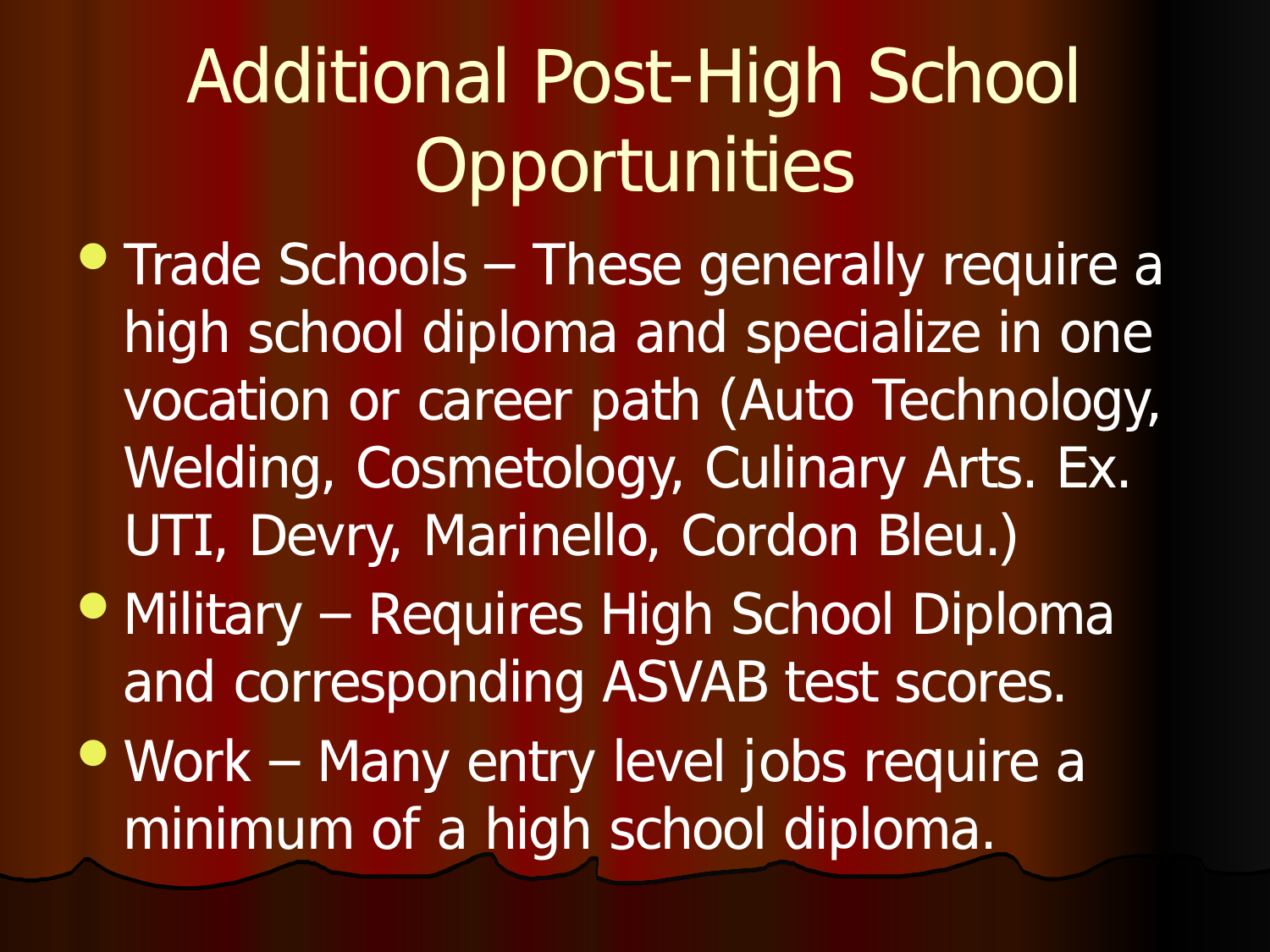

# Additional Post-High School Opportunities
Trade Schools – These generally require a high school diploma and specialize in one vocation or career path (Auto Technology, Welding, Cosmetology, Culinary Arts. Ex. UTI, Devry, Marinello, Cordon Bleu.)
Military – Requires High School Diploma and corresponding ASVAB test scores.
Work – Many entry level jobs require a minimum of a high school diploma.